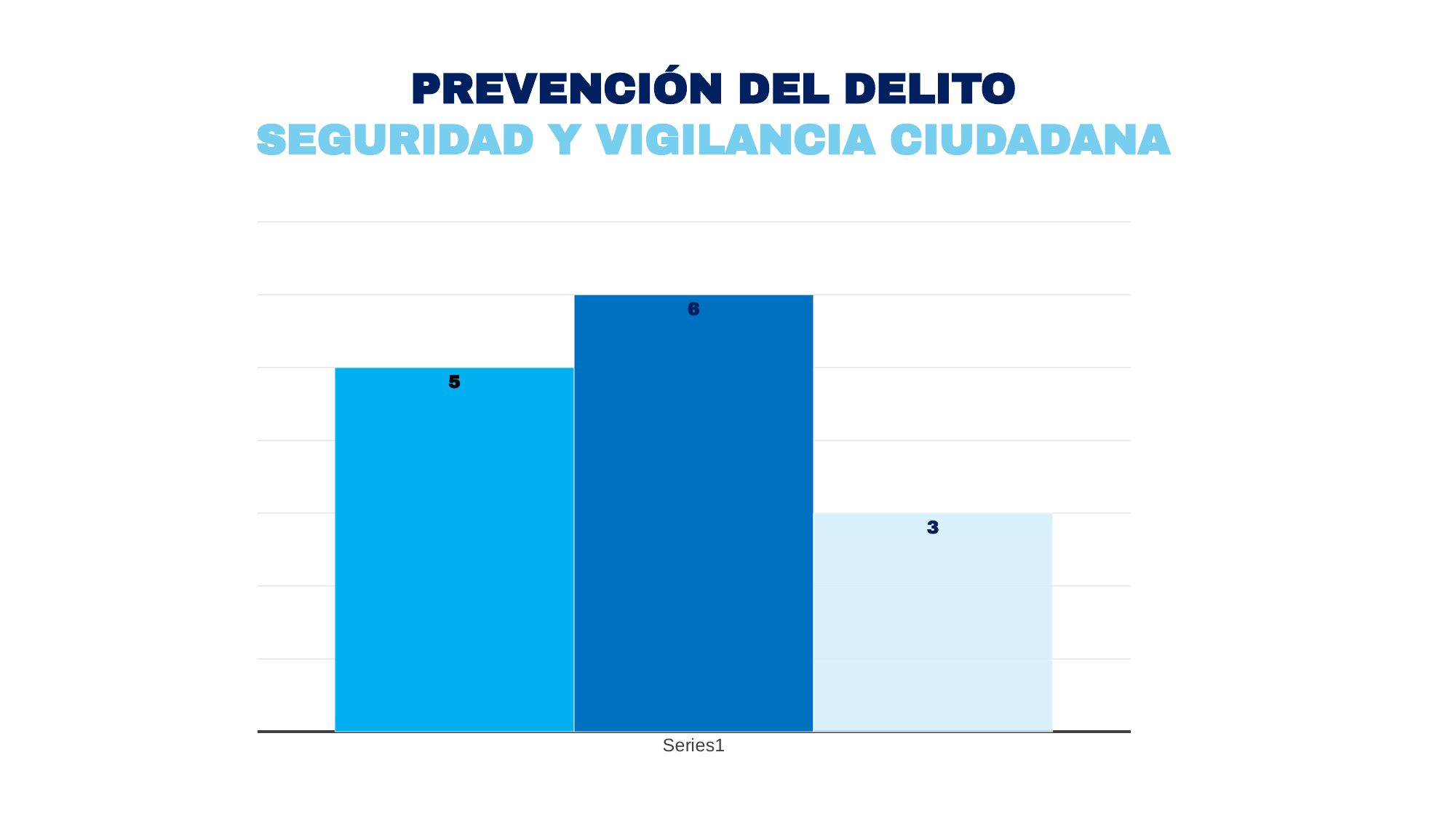

PREVENCIÓN DEL DELITO
SEGURIDAD Y VIGILANCIA CIUDADANA

### Chart

| Category | ENERO | FEBRERO | MARZO |
|---|---|---|---|
|  | 5.0 | 6.0 | 3.0 |